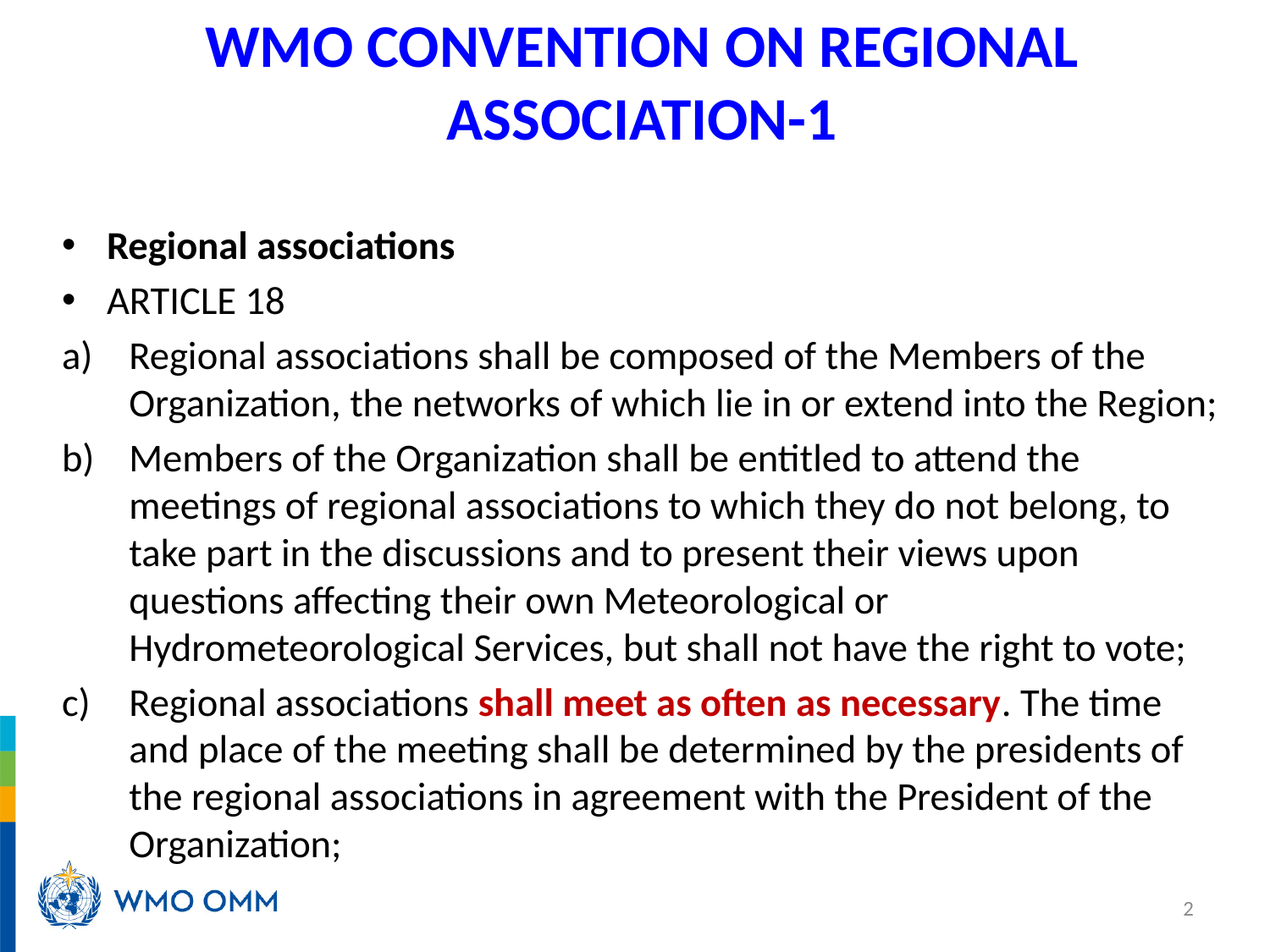

# WMO CONVENTION ON REGIONAL ASSOCIATION-1

Regional associations
ARTICLE 18
Regional associations shall be composed of the Members of the Organization, the networks of which lie in or extend into the Region;
Members of the Organization shall be entitled to attend the meetings of regional associations to which they do not belong, to take part in the discussions and to present their views upon questions affecting their own Meteorological or Hydrometeorological Services, but shall not have the right to vote;
Regional associations shall meet as often as necessary. The time and place of the meeting shall be determined by the presidents of the regional associations in agreement with the President of the Organization;
2